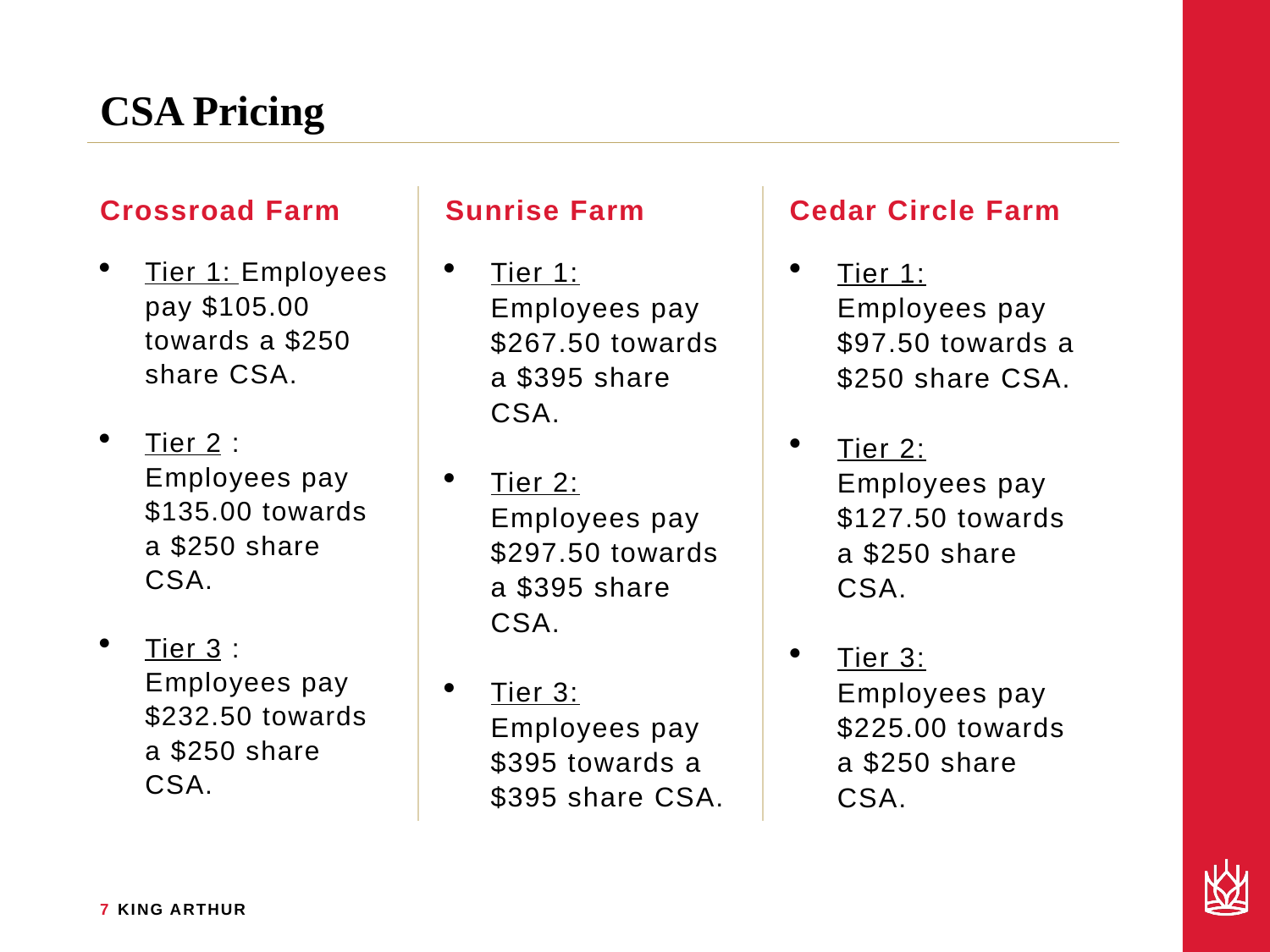

# CSA Pricing
Crossroad Farm
Sunrise Farm
Cedar Circle Farm
Tier 1: Employees pay $105.00 towards a $250 share CSA.

Tier 2 : Employees pay $135.00 towards a $250 share CSA.

Tier 3 : Employees pay $232.50 towards a $250 share CSA.
Tier 1: Employees pay $267.50 towards a $395 share CSA.

Tier 2: Employees pay $297.50 towards a $395 share CSA.

Tier 3: Employees pay $395 towards a $395 share CSA.

Tier 1: Employees pay $97.50 towards a $250 share CSA.

Tier 2: Employees pay $127.50 towards a $250 share CSA.

Tier 3: Employees pay $225.00 towards a $250 share CSA.

7  KING ARTHUR